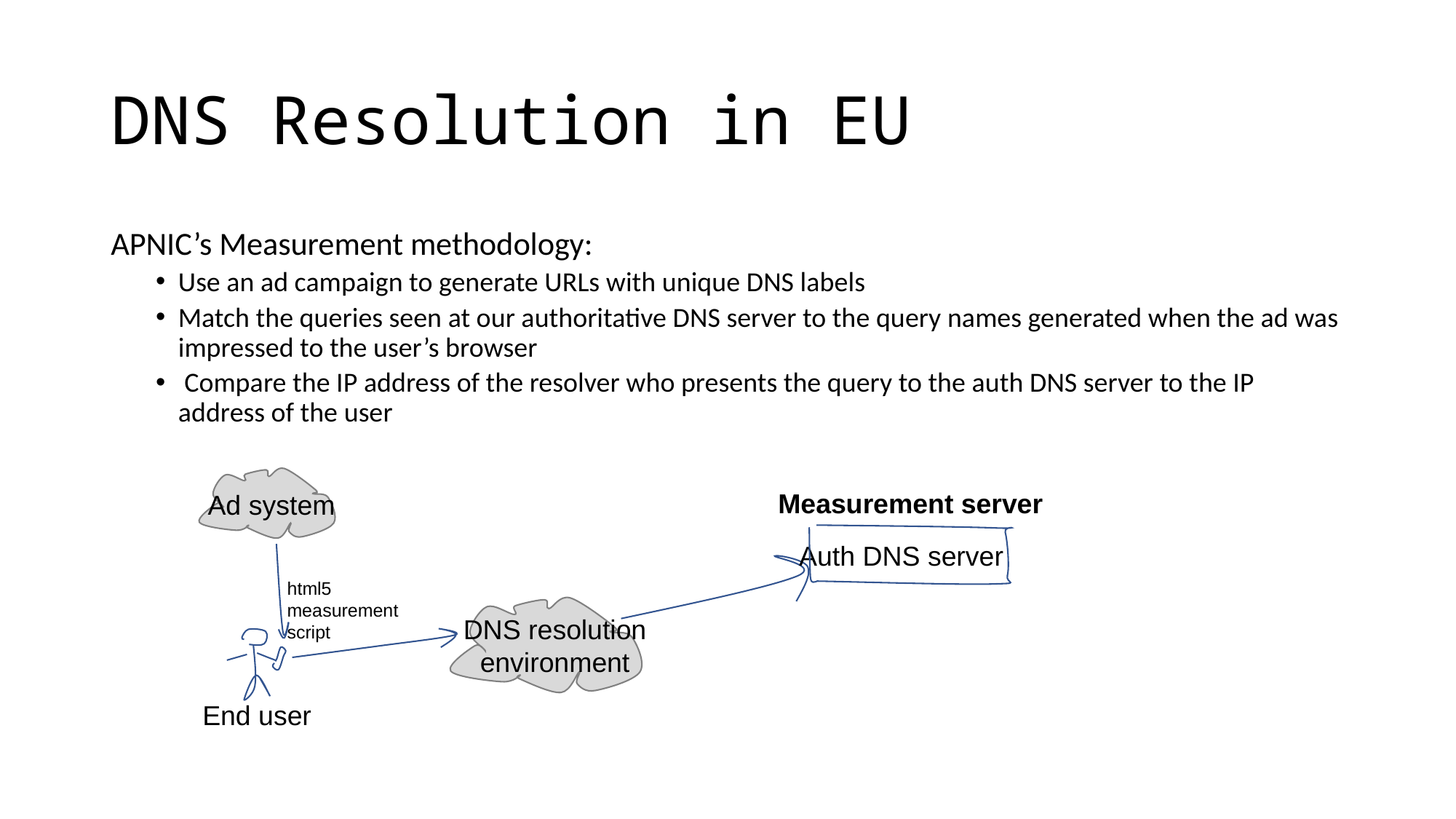

# DNS Resolution in EU
APNIC’s Measurement methodology:
Use an ad campaign to generate URLs with unique DNS labels
Match the queries seen at our authoritative DNS server to the query names generated when the ad was impressed to the user’s browser
 Compare the IP address of the resolver who presents the query to the auth DNS server to the IP address of the user

Measurement server
Ad system

Auth DNS server

html5 measurement script

DNS resolution
environment

End user